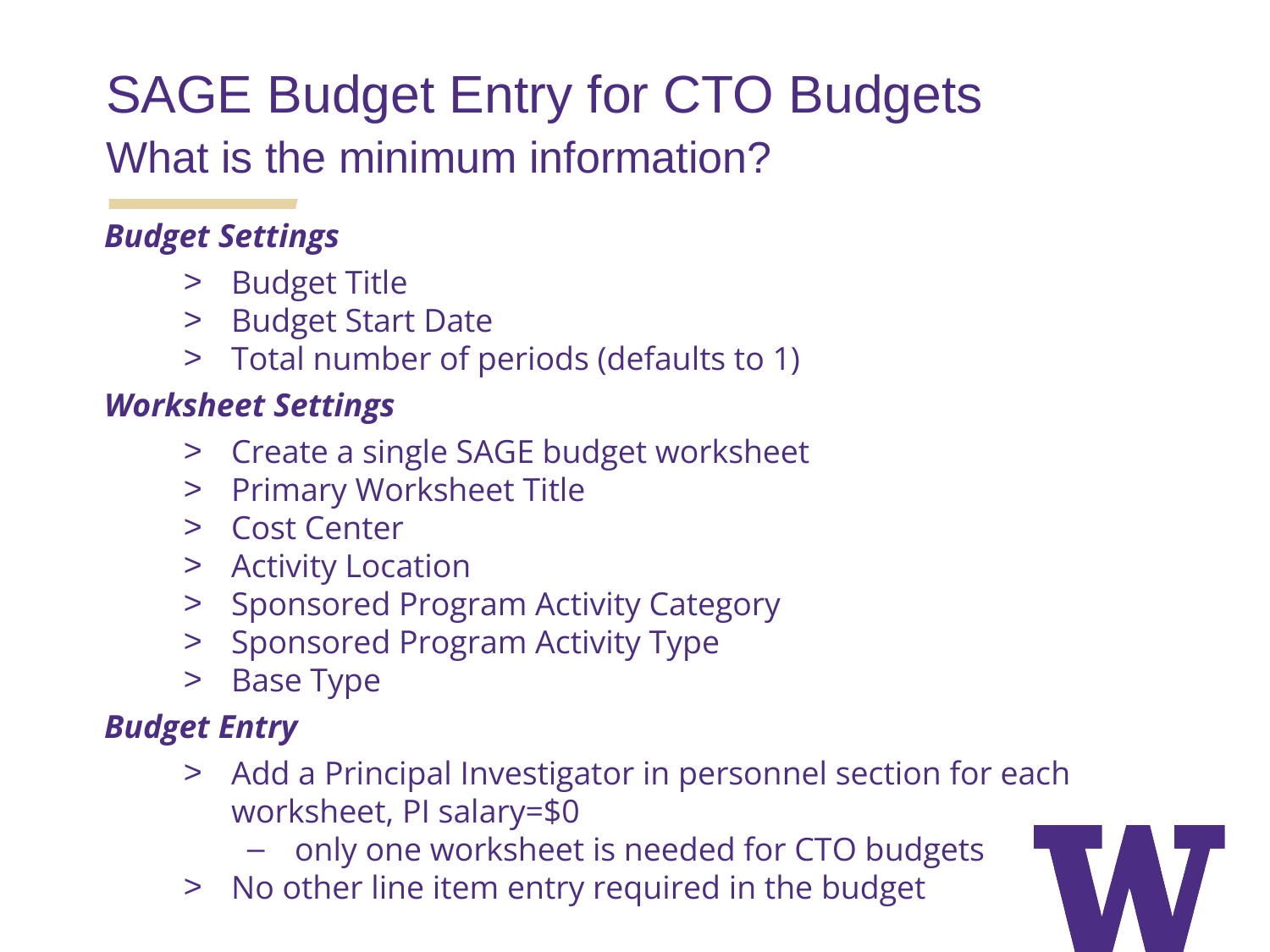

SAGE Budget Entry for CTO Budgets
What is the minimum information?
Budget Settings
Budget Title
Budget Start Date
Total number of periods (defaults to 1)
Worksheet Settings
Create a single SAGE budget worksheet
Primary Worksheet Title
Cost Center
Activity Location
Sponsored Program Activity Category
Sponsored Program Activity Type
Base Type
Budget Entry
Add a Principal Investigator in personnel section for each worksheet, PI salary=$0
only one worksheet is needed for CTO budgets
No other line item entry required in the budget